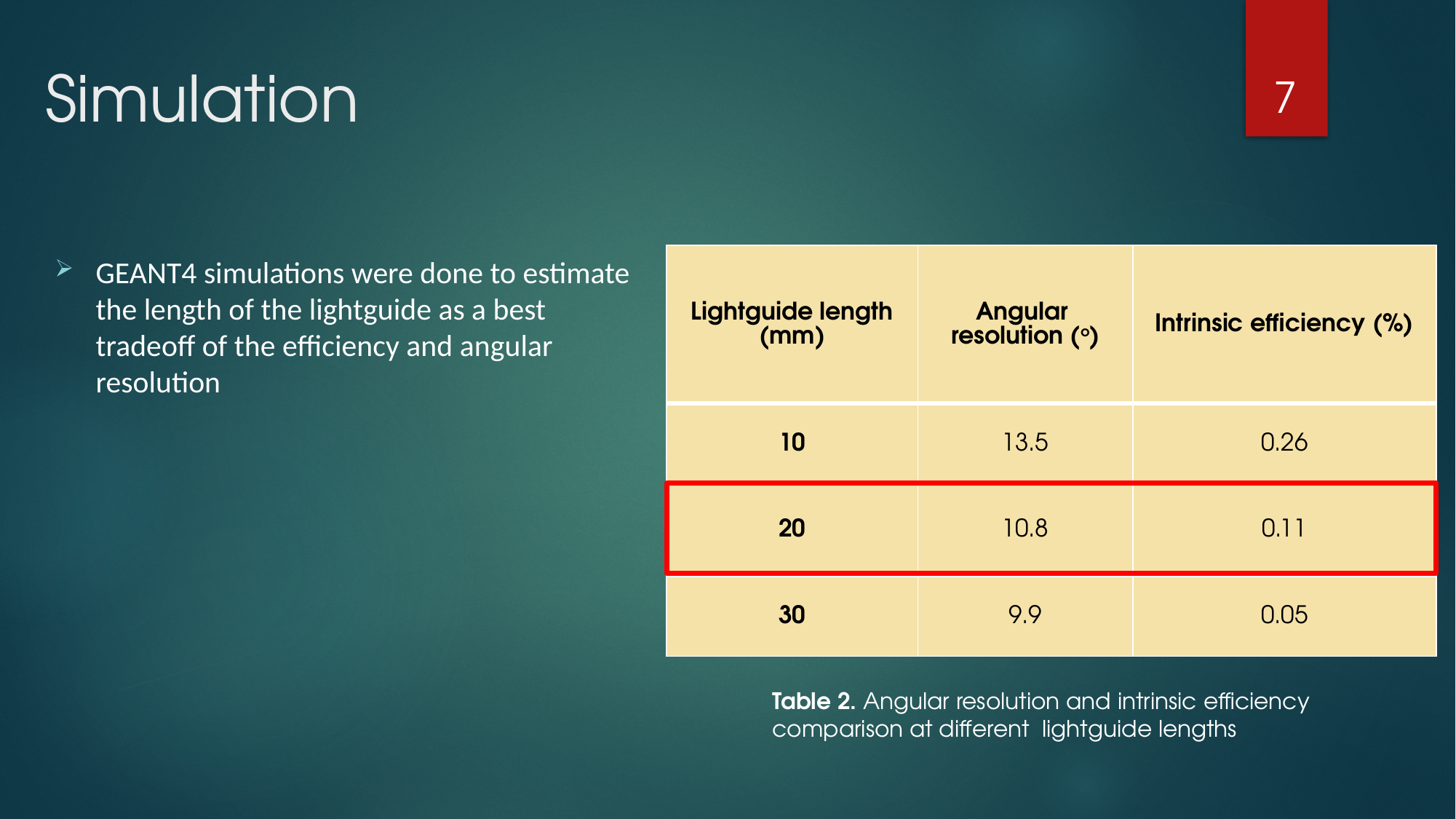

7
# Simulation

GEANT4 simulations were done to estimate the length of the lightguide as a best tradeoff of the efficiency and angular resolution

| Lightguide length (mm) | Angular resolution (o) | Intrinsic efficiency (%) |
| --- | --- | --- |
| 10 | 13.5 | 0.26 |
| 20 | 10.8 | 0.11 |
| 30 | 9.9 | 0.05 |

Table 2. Angular resolution and intrinsic efficiency comparison at different  lightguide lengths